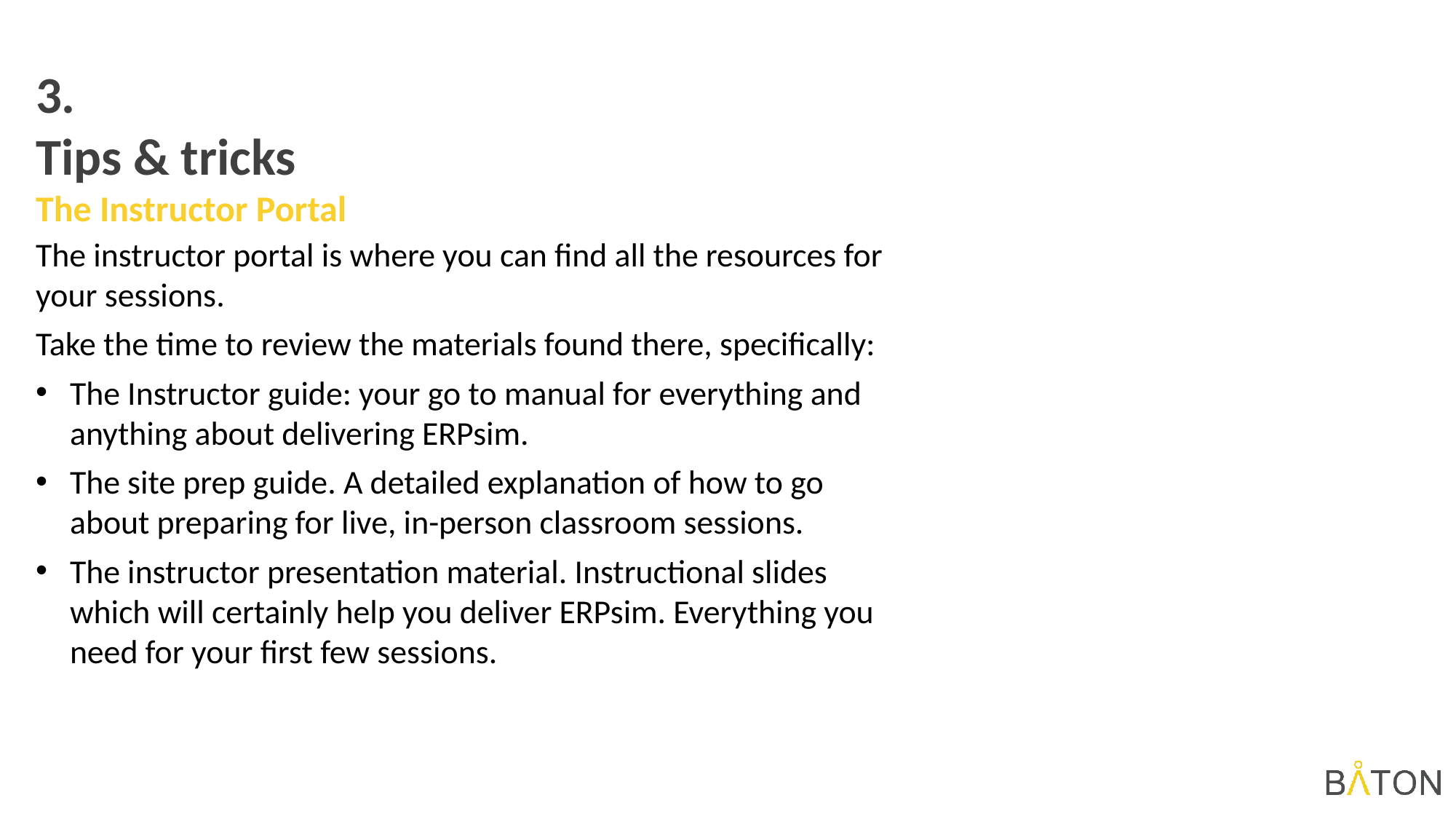

3.
Tips & tricks
The Instructor Portal

The instructor portal is where you can find all the resources for your sessions.
Take the time to review the materials found there, specifically:
The Instructor guide: your go to manual for everything and anything about delivering ERPsim.
The site prep guide. A detailed explanation of how to go about preparing for live, in-person classroom sessions.
The instructor presentation material. Instructional slides which will certainly help you deliver ERPsim. Everything you need for your first few sessions.